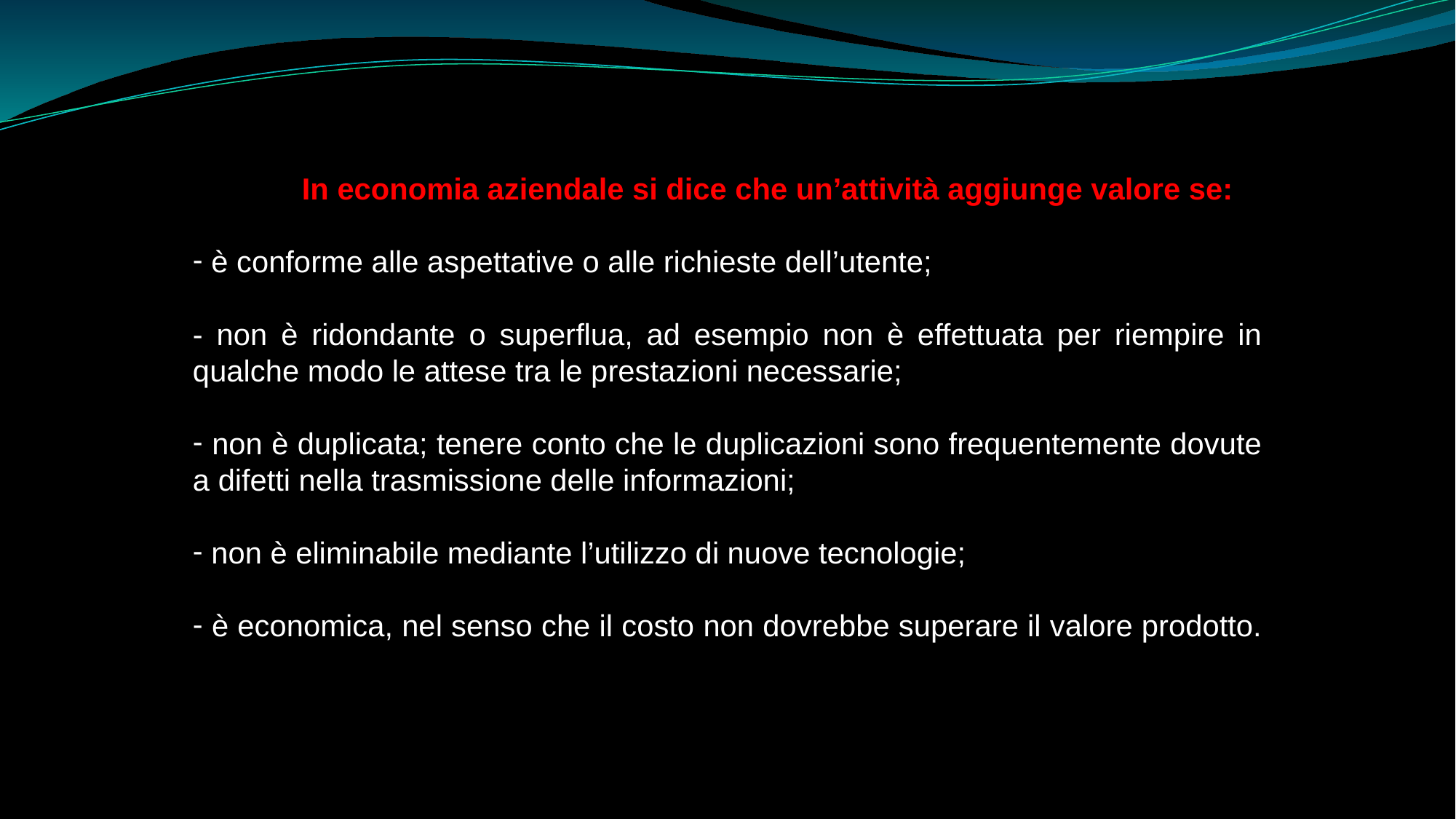

In economia aziendale si dice che un’attività aggiunge valore se:

 è conforme alle aspettative o alle richieste dell’utente;

- non è ridondante o superflua, ad esempio non è effettuata per riempire in qualche modo le attese tra le prestazioni necessarie;

 non è duplicata; tenere conto che le duplicazioni sono frequentemente dovute a difetti nella trasmissione delle informazioni;

 non è eliminabile mediante l’utilizzo di nuove tecnologie;

 è economica, nel senso che il costo non dovrebbe superare il valore prodotto.